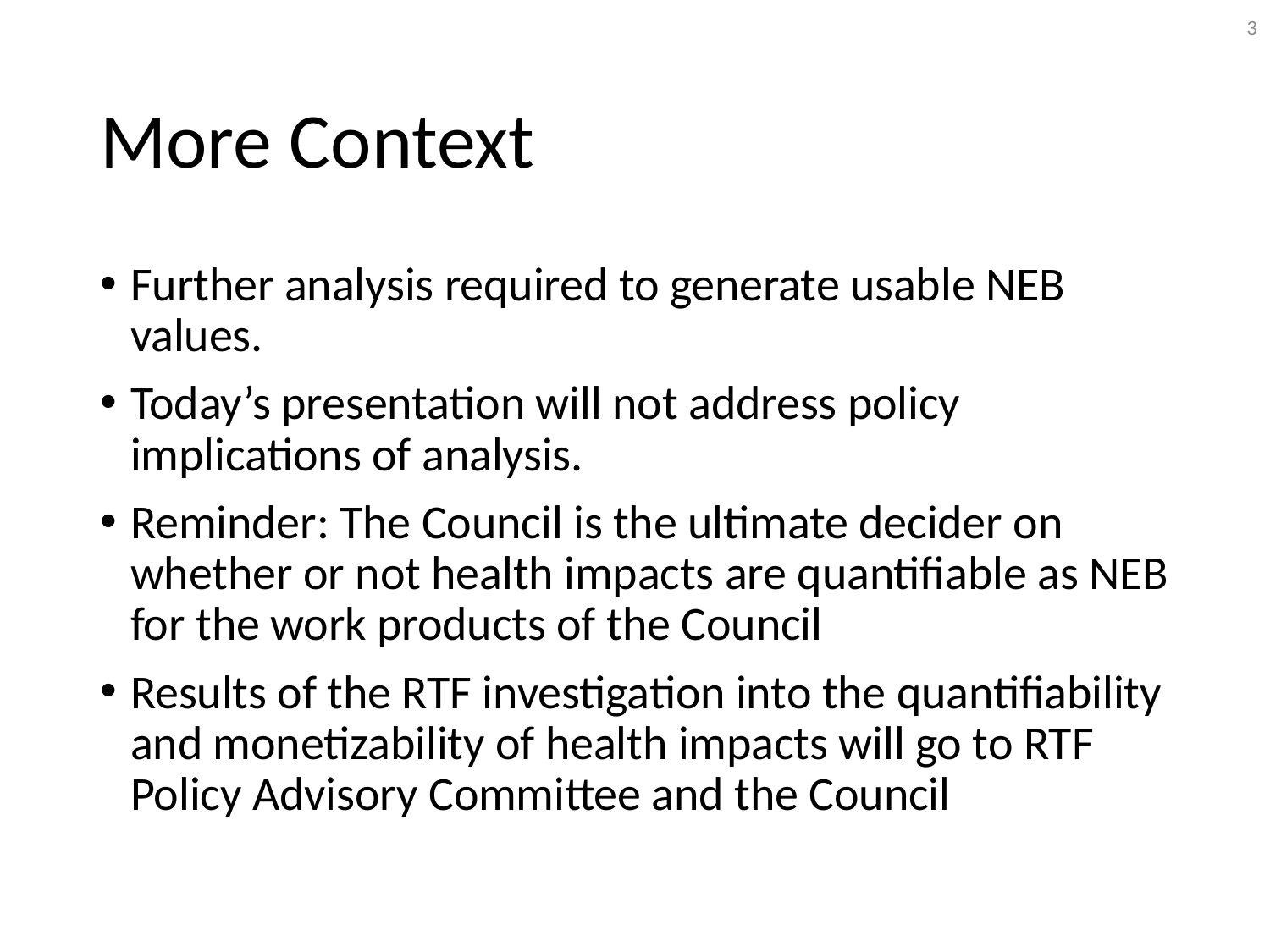

3
# More Context
Further analysis required to generate usable NEB values.
Today’s presentation will not address policy implications of analysis.
Reminder: The Council is the ultimate decider on whether or not health impacts are quantifiable as NEB for the work products of the Council
Results of the RTF investigation into the quantifiability and monetizability of health impacts will go to RTF Policy Advisory Committee and the Council